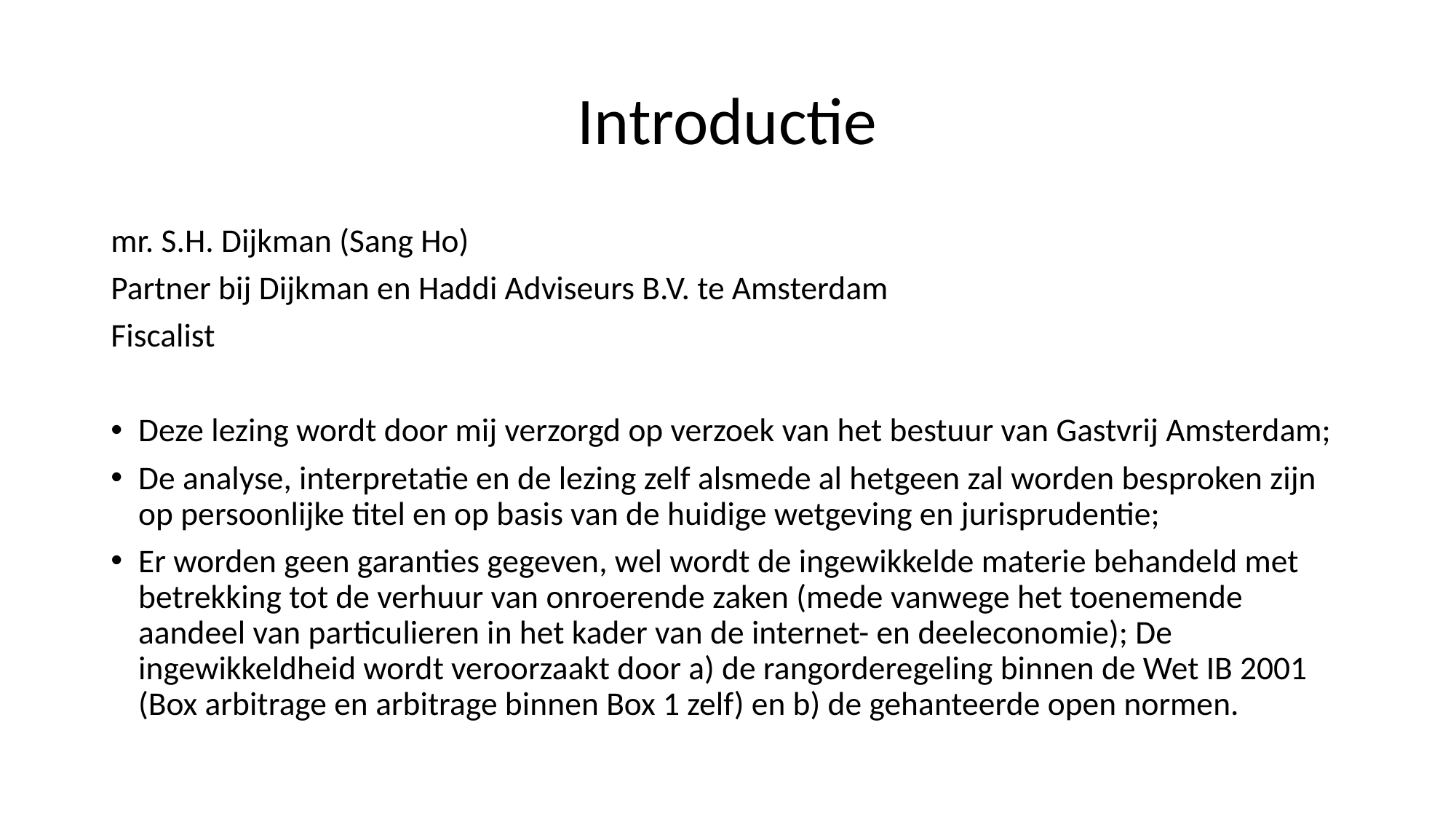

# Introductie
mr. S.H. Dijkman (Sang Ho)
Partner bij Dijkman en Haddi Adviseurs B.V. te Amsterdam
Fiscalist

Deze lezing wordt door mij verzorgd op verzoek van het bestuur van Gastvrij Amsterdam;
De analyse, interpretatie en de lezing zelf alsmede al hetgeen zal worden besproken zijn op persoonlijke titel en op basis van de huidige wetgeving en jurisprudentie;
Er worden geen garanties gegeven, wel wordt de ingewikkelde materie behandeld met betrekking tot de verhuur van onroerende zaken (mede vanwege het toenemende aandeel van particulieren in het kader van de internet- en deeleconomie); De ingewikkeldheid wordt veroorzaakt door a) de rangorderegeling binnen de Wet IB 2001 (Box arbitrage en arbitrage binnen Box 1 zelf) en b) de gehanteerde open normen.